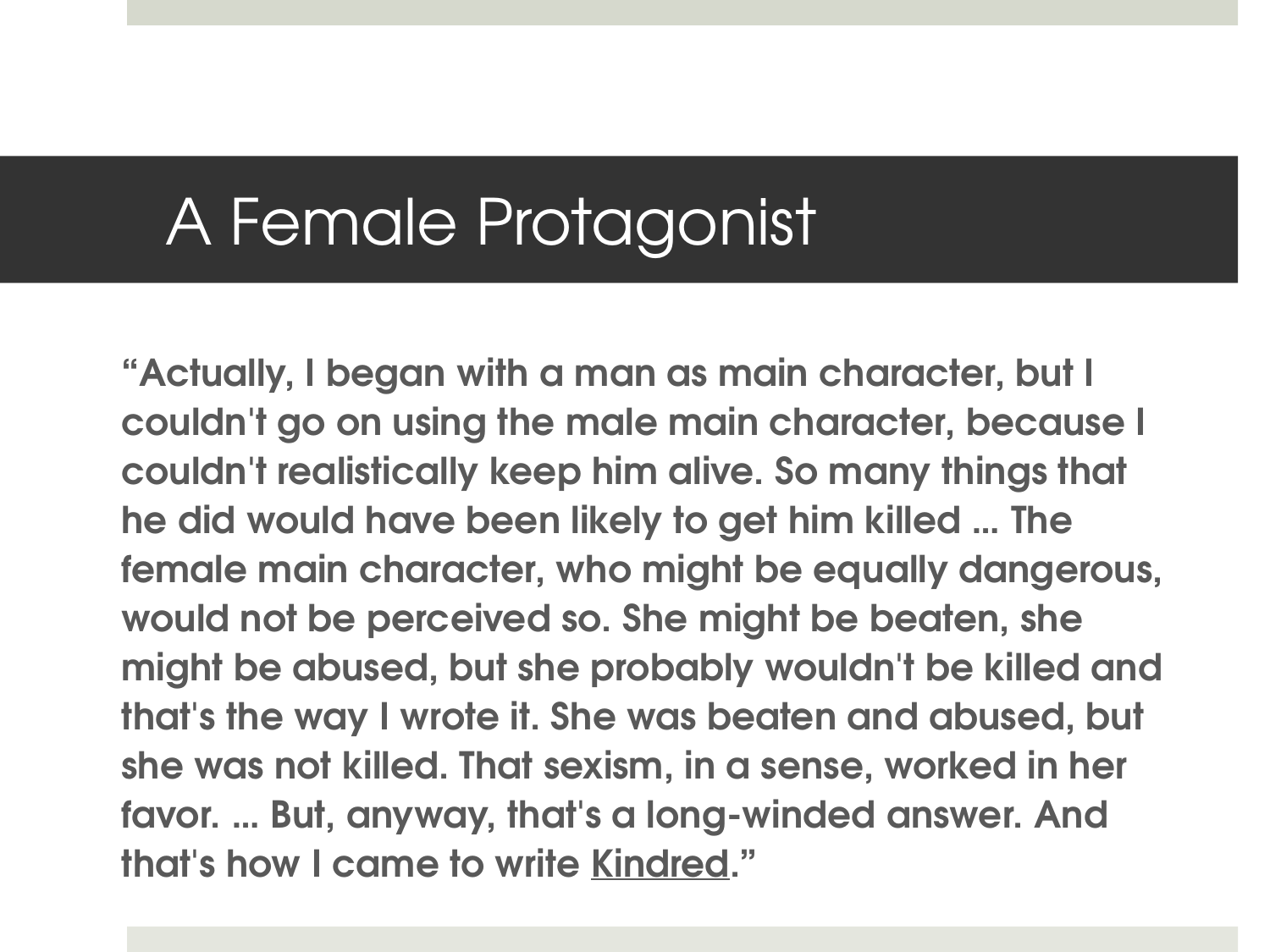

# A Female Protagonist
	“Actually, I began with a man as main character, but I couldn't go on using the male main character, because I couldn't realistically keep him alive. So many things that he did would have been likely to get him killed … The female main character, who might be equally dangerous, would not be perceived so. She might be beaten, she might be abused, but she probably wouldn't be killed and that's the way I wrote it. She was beaten and abused, but she was not killed. That sexism, in a sense, worked in her favor. … But, anyway, that's a long-winded answer. And that's how I came to write Kindred.”